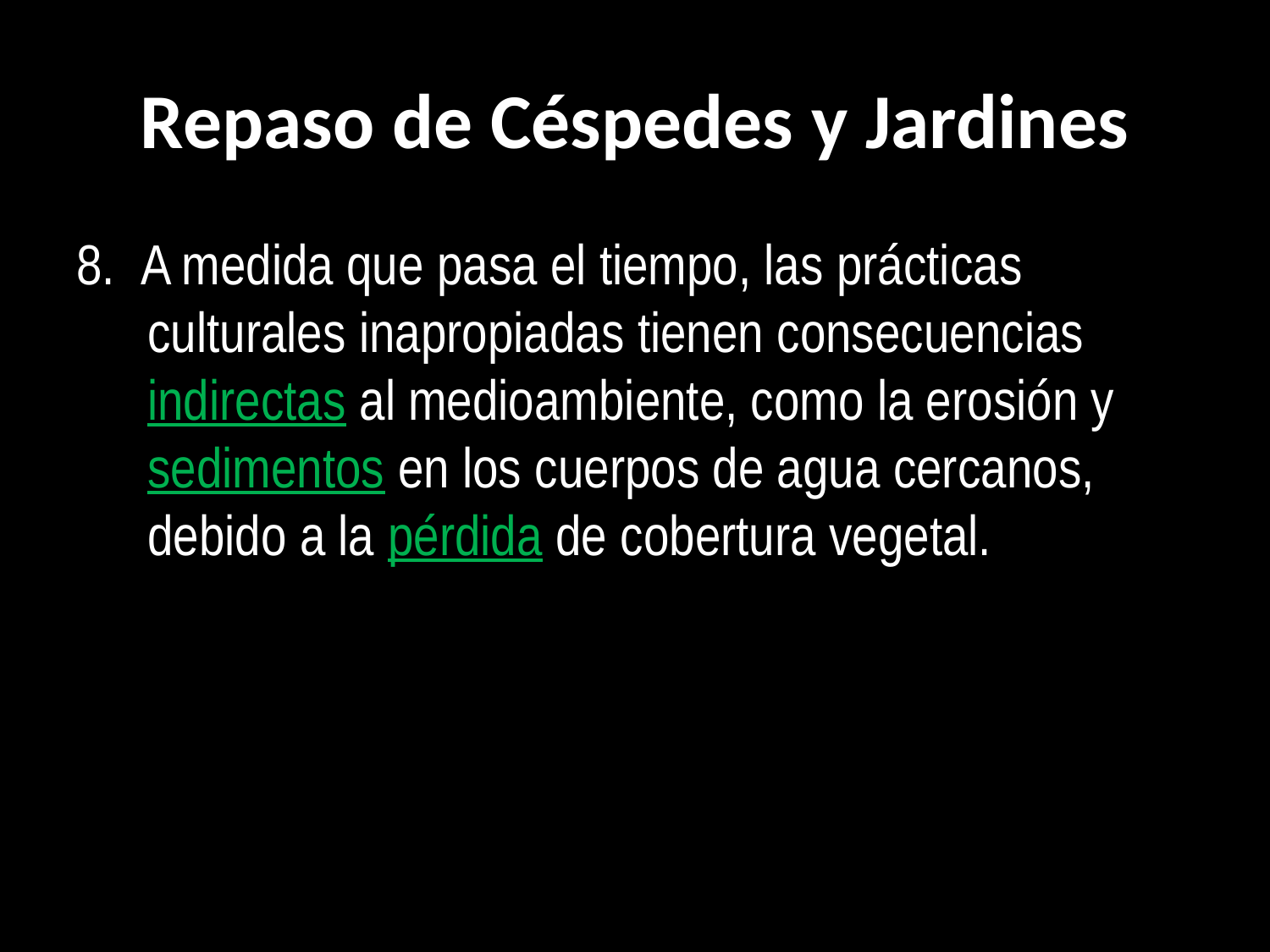

# Repaso de Céspedes y Jardines
8.  A medida que pasa el tiempo, las prácticas culturales inapropiadas tienen consecuencias indirectas al medioambiente, como la erosión y sedimentos en los cuerpos de agua cercanos, debido a la pérdida de cobertura vegetal.